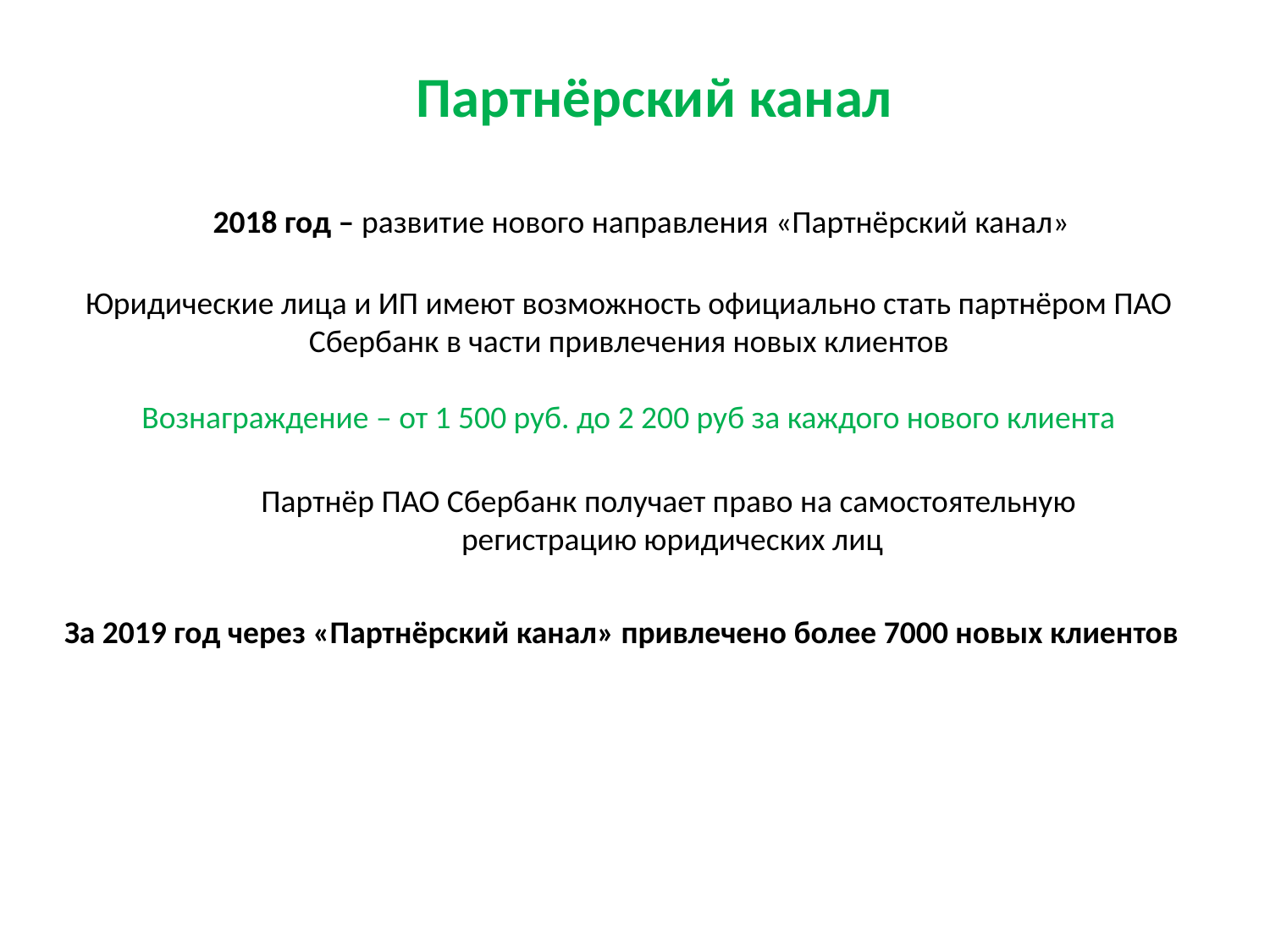

Партнёрский канал

2018 год – развитие нового направления «Партнёрский канал»

Юридические лица и ИП имеют возможность официально стать партнёром ПАО Сбербанк в части привлечения новых клиентов

Вознаграждение – от 1 500 руб. до 2 200 руб за каждого нового клиента
Партнёр ПАО Сбербанк получает право на самостоятельную
регистрацию юридических лиц
За 2019 год через «Партнёрский канал» привлечено более 7000 новых клиентов